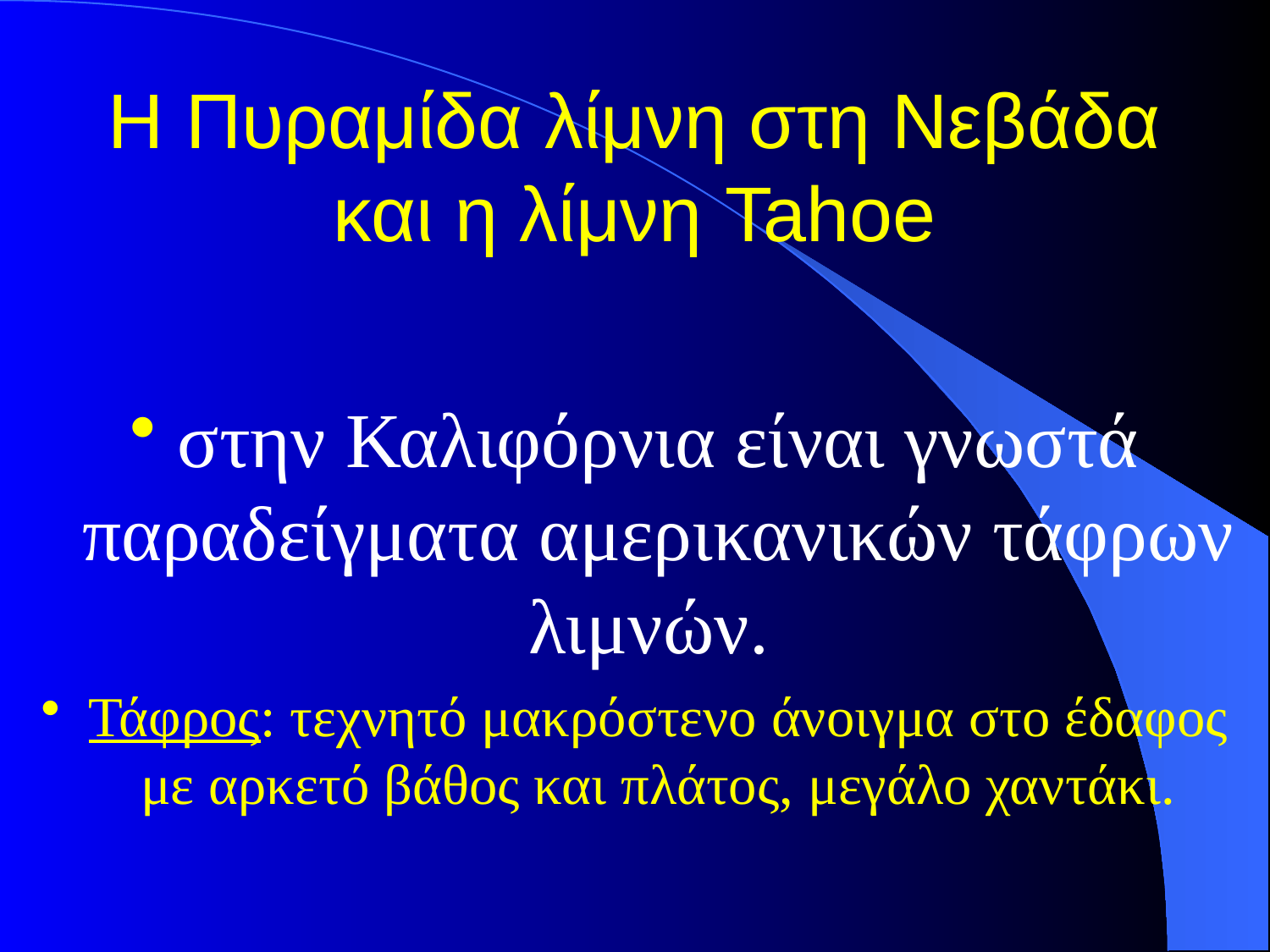

# Η Πυραμίδα λίμνη στη Νεβάδα και η λίμνη Tahoe

στην Καλιφόρνια είναι γνωστά παραδείγματα αμερικανικών τάφρων λιμνών.
Τάφρος: τεχνητό μακρόστενο άνοιγμα στο έδαφος με αρκετό βάθος και πλάτος, μεγάλο χαντάκι.